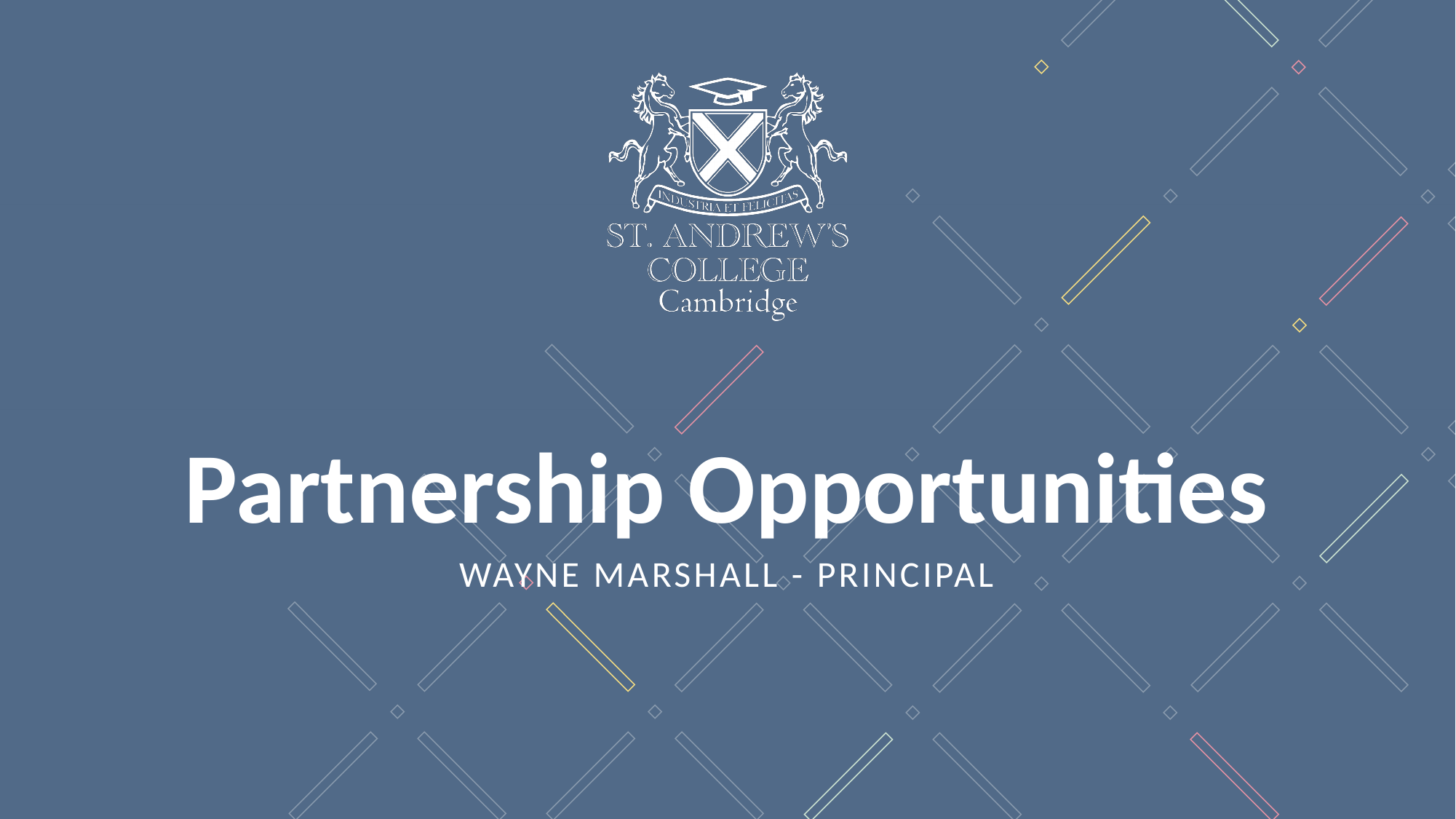

# Partnership Opportunities
WAYNE MARSHALL - PRINCIPAL